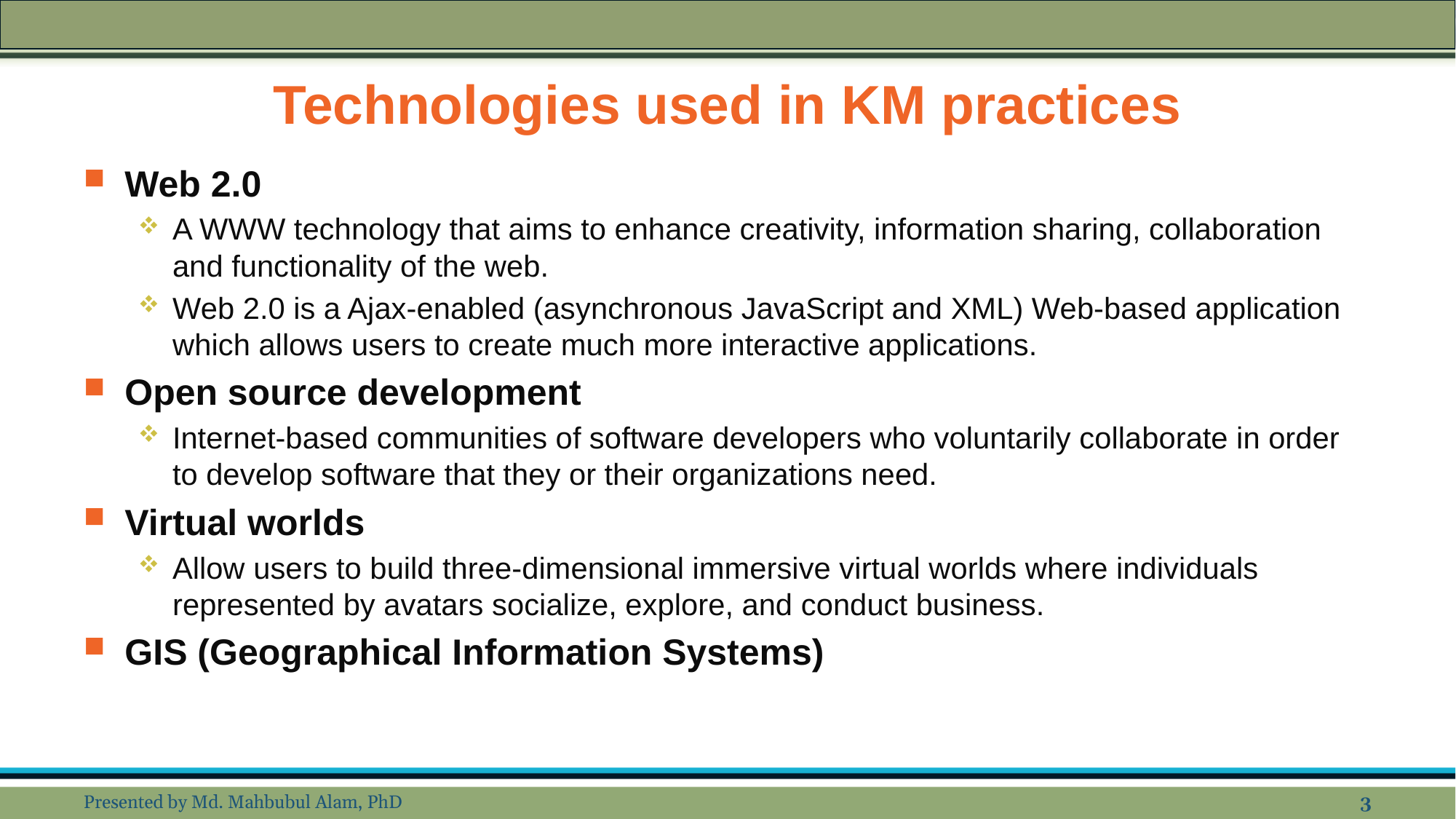

# Technologies used in KM practices
Web 2.0
A WWW technology that aims to enhance creativity, information sharing, collaboration and functionality of the web.
Web 2.0 is a Ajax-enabled (asynchronous JavaScript and XML) Web-based application which allows users to create much more interactive applications.
Open source development
Internet-based communities of software developers who voluntarily collaborate in order to develop software that they or their organizations need.
Virtual worlds
Allow users to build three-dimensional immersive virtual worlds where individuals represented by avatars socialize, explore, and conduct business.
GIS (Geographical Information Systems)
Presented by Md. Mahbubul Alam, PhD
3